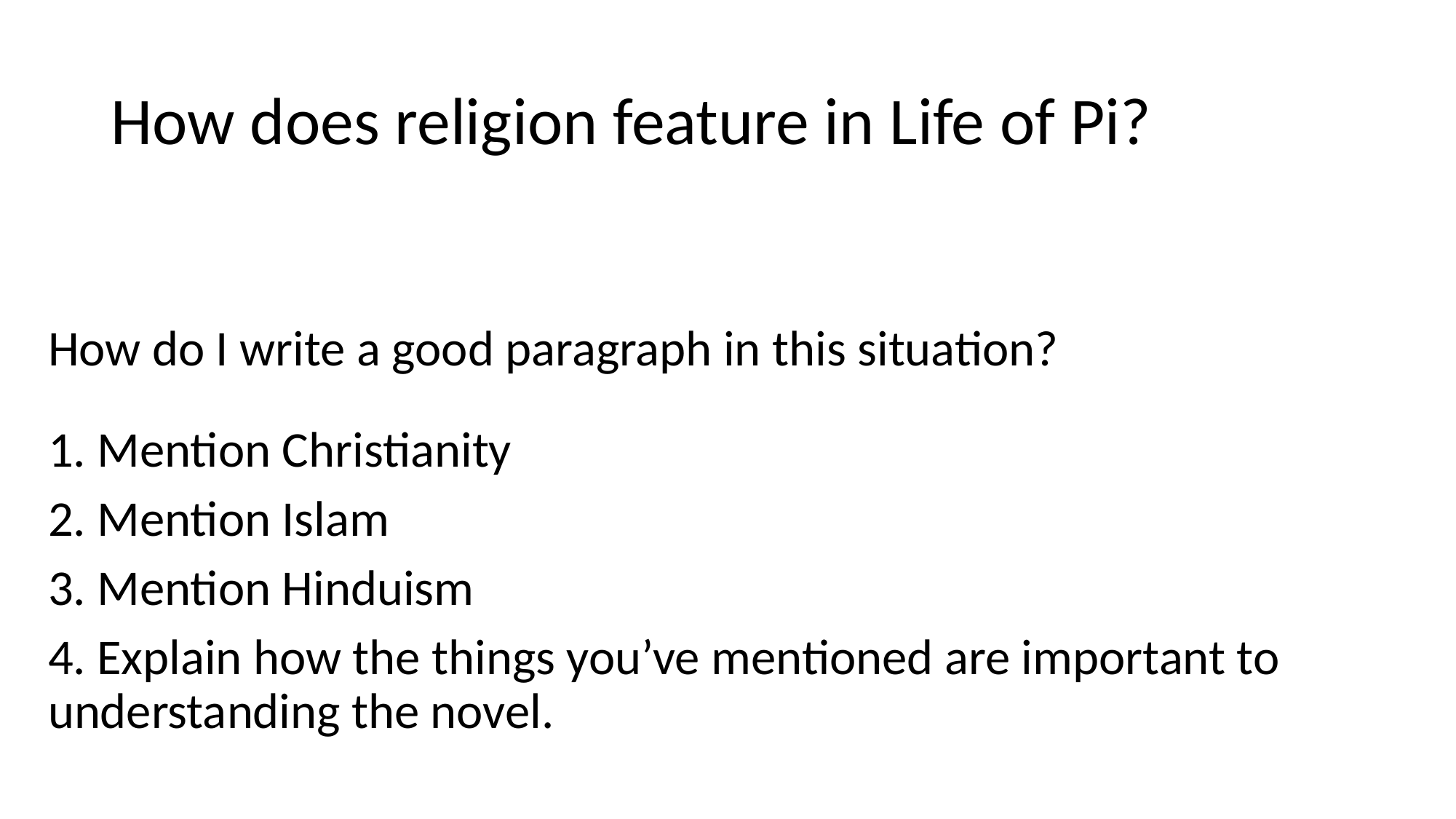

# How does religion feature in Life of Pi?
How do I write a good paragraph in this situation?

 Mention Christianity
 Mention Islam
 Mention Hinduism
4. Explain how the things you’ve mentioned are important to understanding the novel.